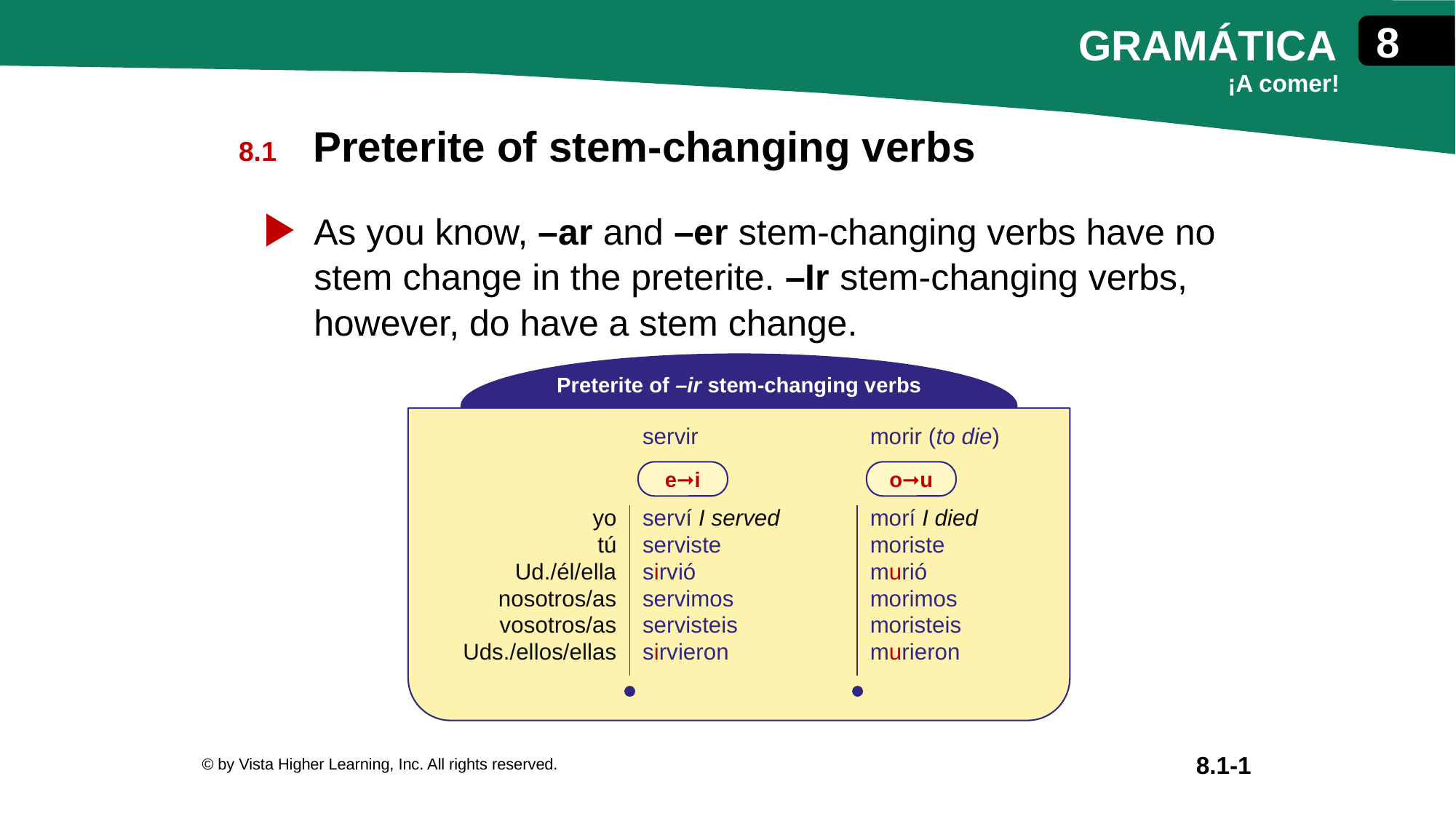

Preterite of stem-changing verbs
As you know, –ar and –er stem-changing verbs have no stem change in the preterite. –Ir stem-changing verbs, however, do have a stem change.
Preterite of –ir stem-changing verbs

|  | servir | morir (to die) |
| --- | --- | --- |
|  |  |  |
| yo tú Ud./él/ella nosotros/as vosotros/as Uds./ellos/ellas | serví I served serviste sirvió servimos servisteis sirvieron | morí I died moriste murió morimos moristeis murieron |
e➞i
o➞u

© by Vista Higher Learning, Inc. All rights reserved.
8.1-1